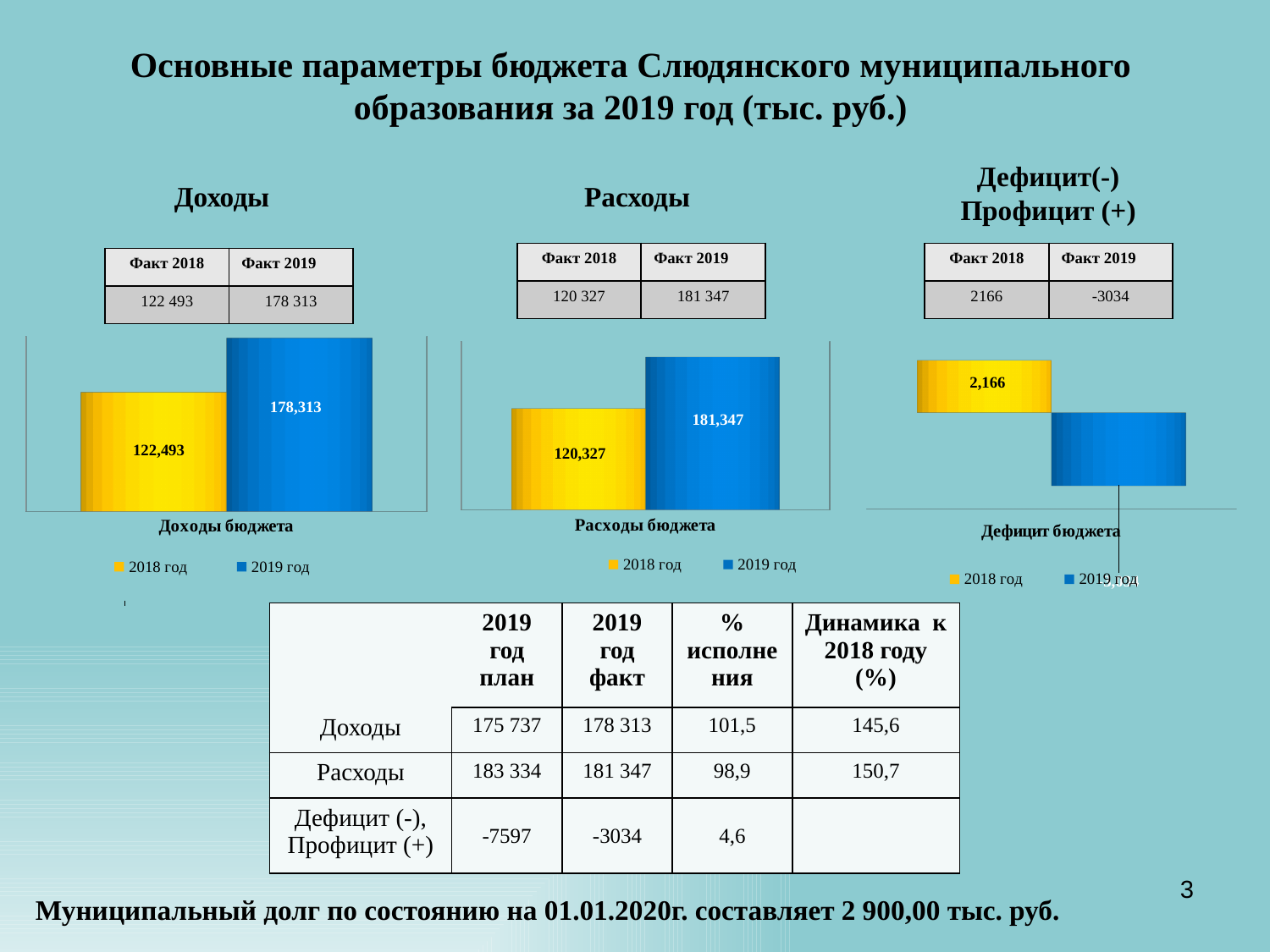

Основные параметры бюджета Слюдянского муниципального образования за 2019 год (тыс. руб.)
Дефицит(-)
Профицит (+)
Доходы
Расходы
| Факт 2018 | Факт 2019 |
| --- | --- |
| 120 327 | 181 347 |
| Факт 2018 | Факт 2019 |
| --- | --- |
| 2166 | -3034 |
| Факт 2018 | Факт 2019 |
| --- | --- |
| 122 493 | 178 313 |

[unsupported chart]

[unsupported chart]

[unsupported chart]

|  | 2019 год план | 2019 год факт | % исполнения | Динамика к 2018 году (%) |
| --- | --- | --- | --- | --- |
| Доходы | 175 737 | 178 313 | 101,5 | 145,6 |
| Расходы | 183 334 | 181 347 | 98,9 | 150,7 |
| Дефицит (-), Профицит (+) | -7597 | -3034 | 4,6 |  |
3
Муниципальный долг по состоянию на 01.01.2020г. составляет 2 900,00 тыс. руб.